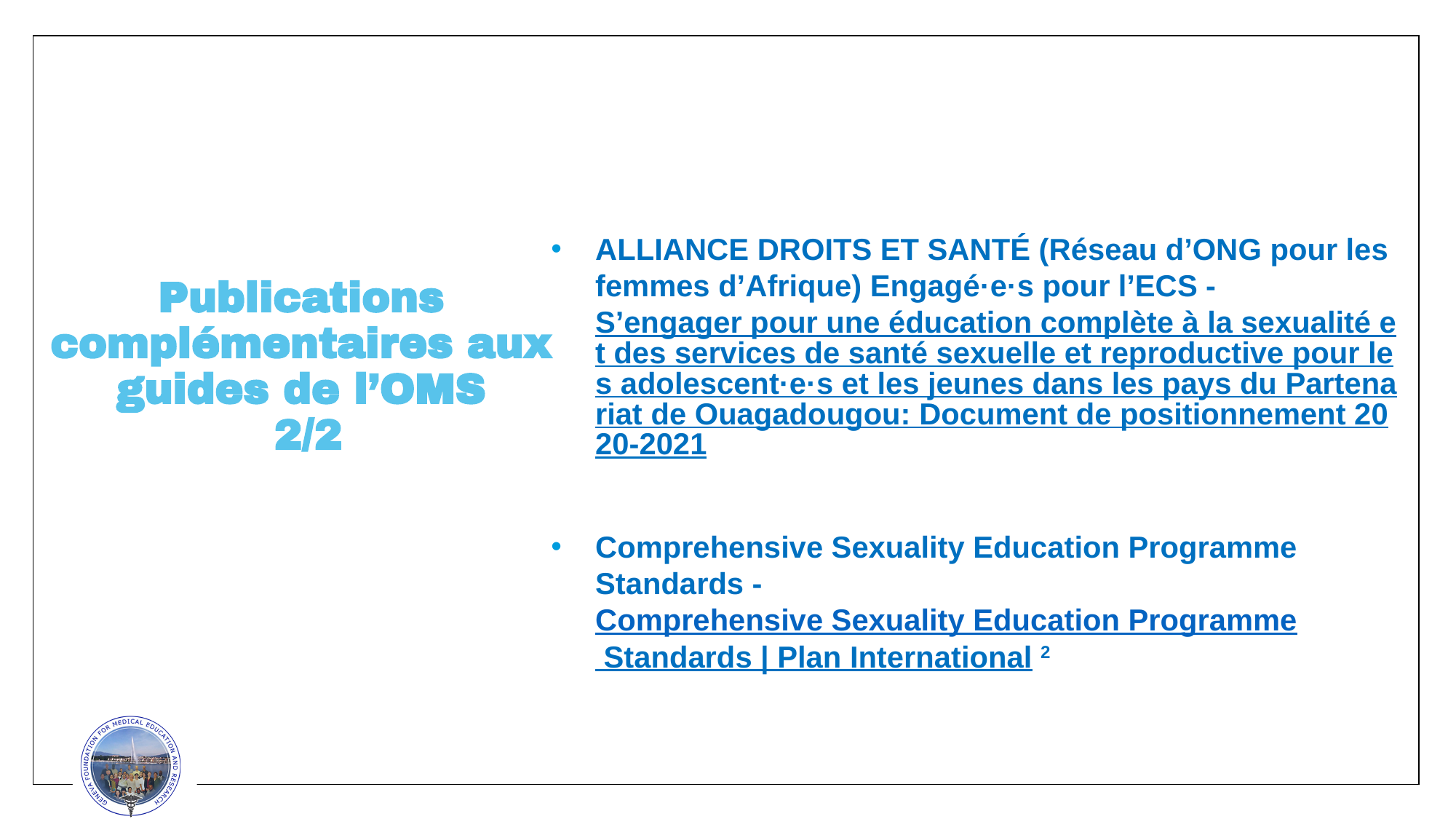

ALLIANCE DROITS ET SANTÉ (Réseau d’ONG pour les femmes d’Afrique) Engagé·e·s pour l’ECS - S’engager pour une éducation complète à la sexualité et des services de santé sexuelle et reproductive pour les adolescent·e·s et les jeunes dans les pays du Partenariat de Ouagadougou: Document de positionnement 2020-2021

Comprehensive Sexuality Education Programme Standards - Comprehensive Sexuality Education Programme Standards | Plan International 2

# Publications complémentaires aux guides de l’OMS 2/2